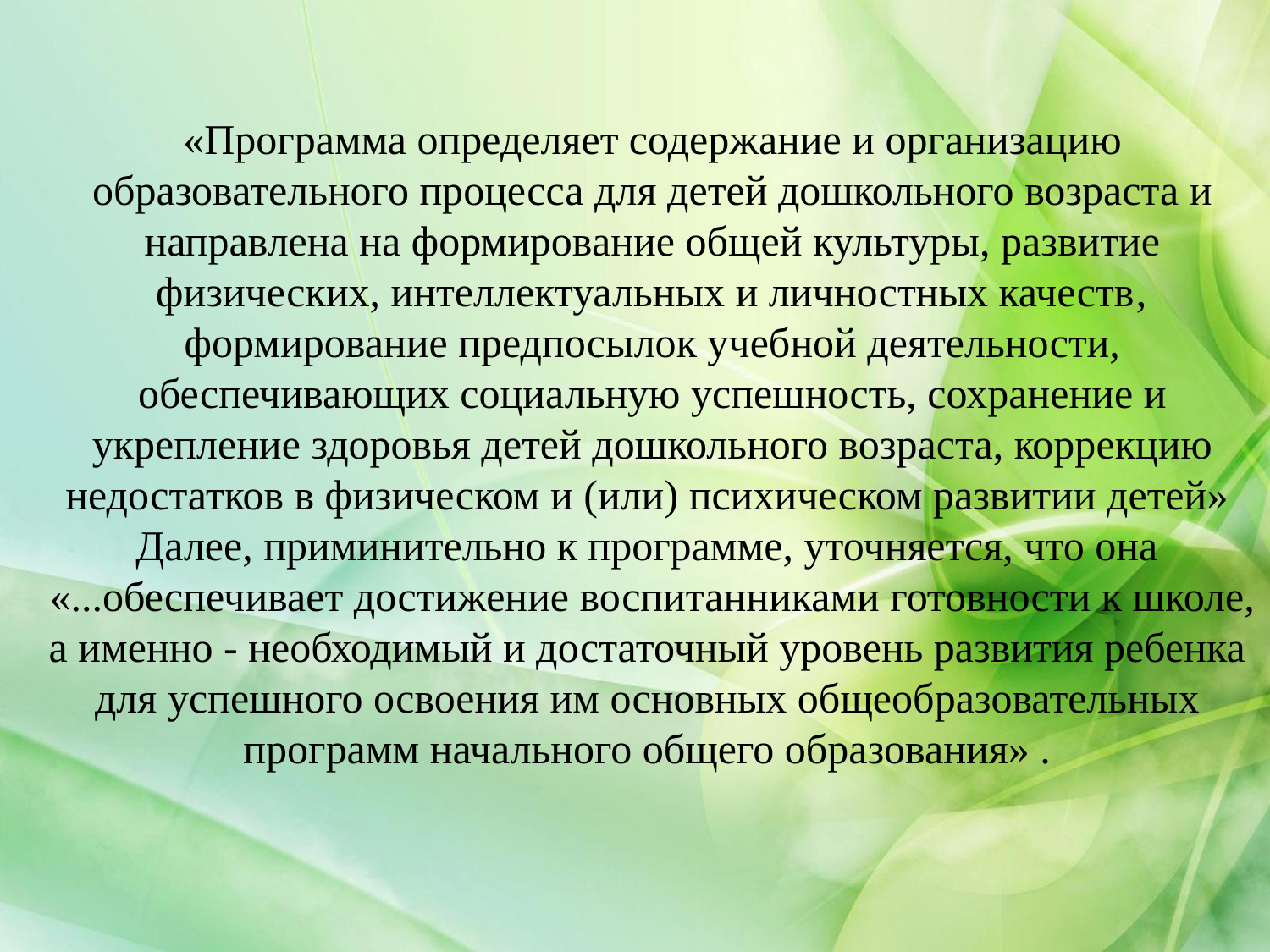

«Программа определяет содержание и организацию
образовательного процесса для детей дошкольного возраста и
направлена на формирование общей культуры, развитие
физических, интеллектуальных и личностных качеств‚
формирование предпосылок учебной деятельности,
обеспечивающих социальную успешность, сохранение и
укрепление здоровья детей дошкольного возраста, коррекцию
недостатков в физическом и (или) психическом развитии детей»
Далее, приминительно к программе, уточняется, что она
«...обеспечивает достижение воспитанниками готовности к школе,
а именно - необходимый и достаточный уровень развития ребенка
для успешного освоения им основных общеобразовательных
программ начального общего образования» .